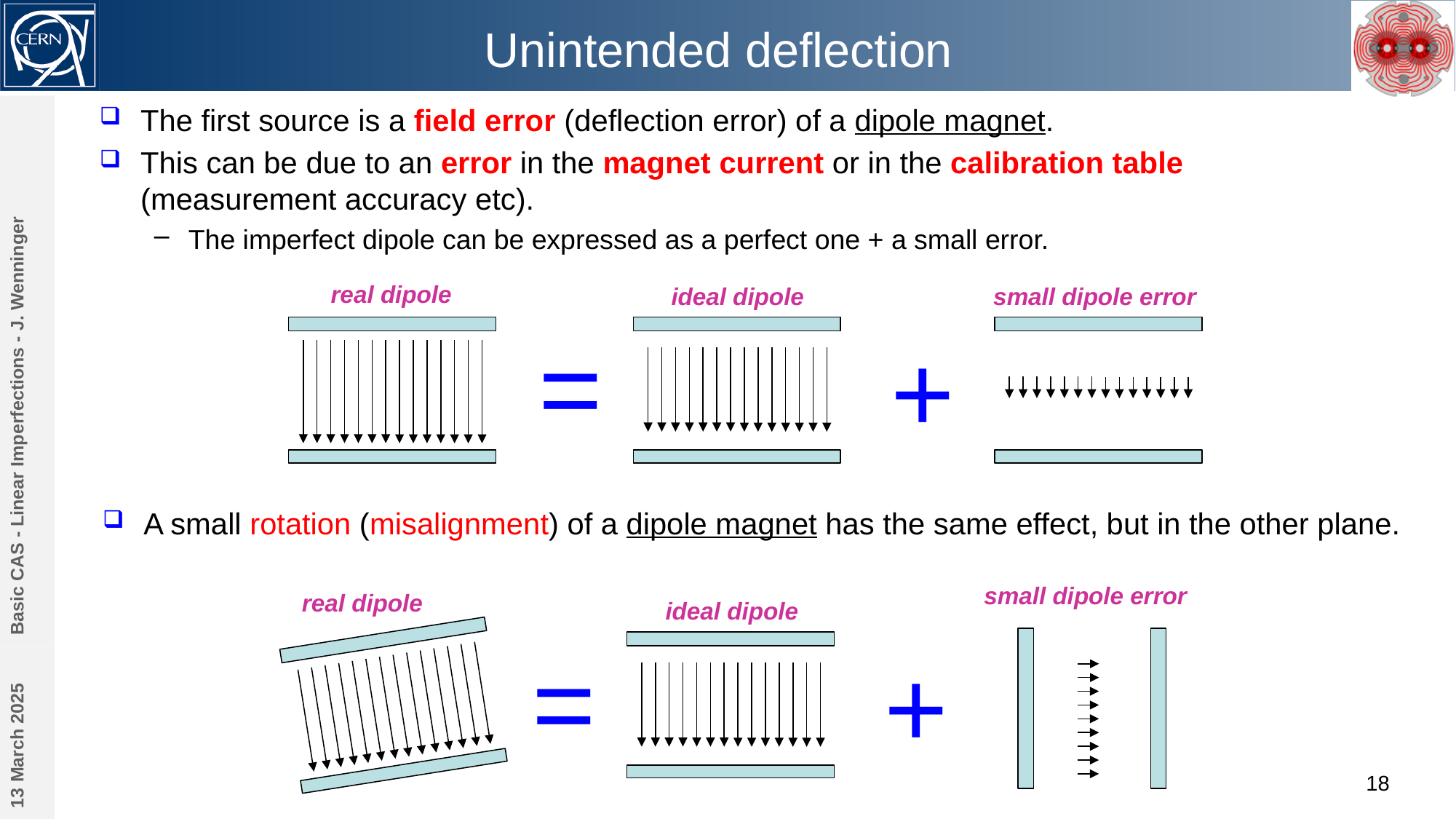

# Unintended deflection
The first source is a field error (deflection error) of a dipole magnet.
This can be due to an error in the magnet current or in the calibration table (measurement accuracy etc).
The imperfect dipole can be expressed as a perfect one + a small error.
real dipole
ideal dipole
small dipole error
=

+
Basic CAS - Linear Imperfections - J. Wenninger
A small rotation (misalignment) of a dipole magnet has the same effect, but in the other plane.
small dipole error
real dipole
ideal dipole
=

+

13 March 2025
18